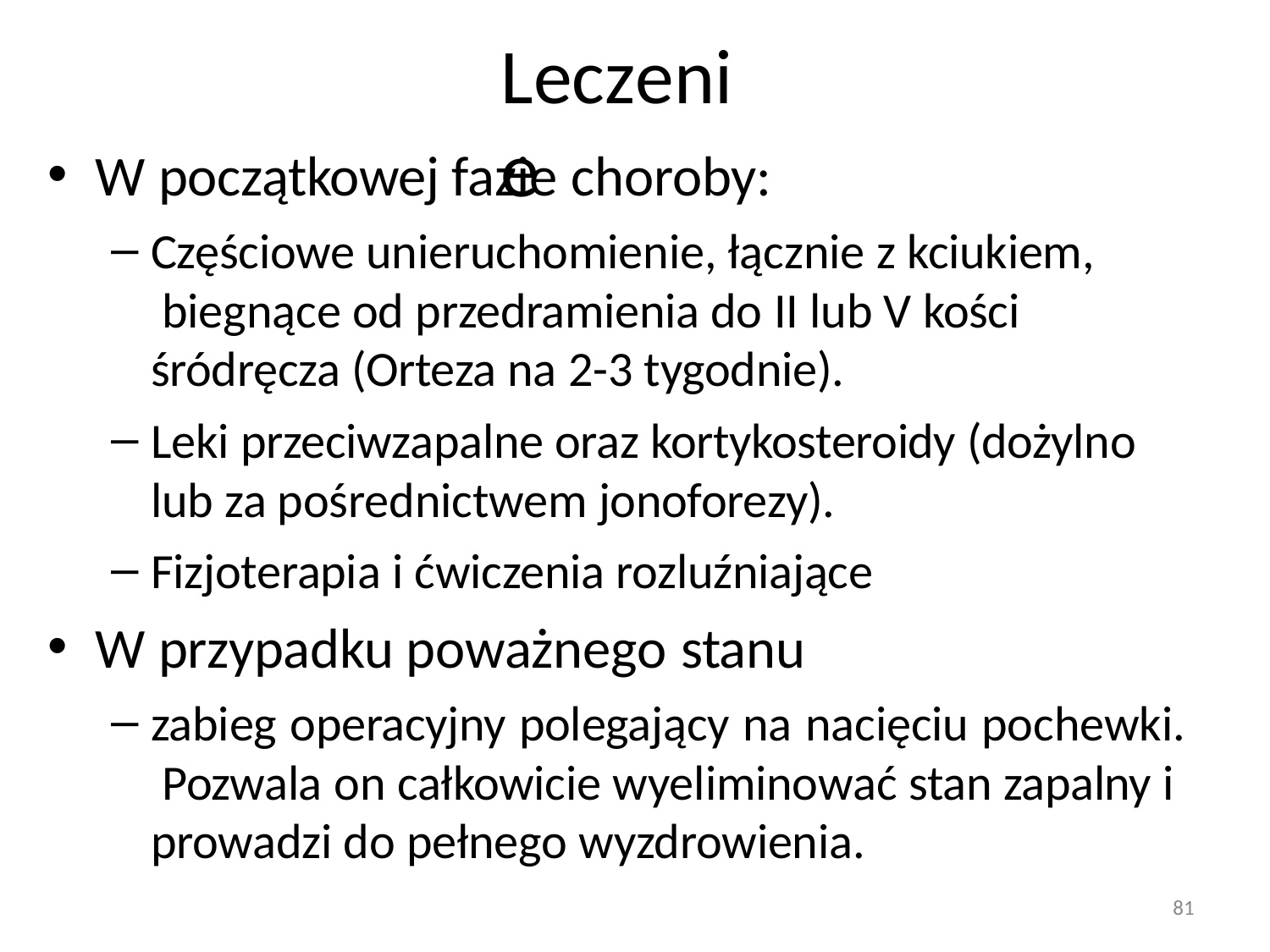

# Leczenie
W początkowej fazie choroby:
Częściowe unieruchomienie, łącznie z kciukiem,  biegnące od przedramienia do II lub V kości  śródręcza (Orteza na 2-3 tygodnie).
Leki przeciwzapalne oraz kortykosteroidy (dożylno  lub za pośrednictwem jonoforezy).
Fizjoterapia i ćwiczenia rozluźniające
W przypadku poważnego stanu
zabieg operacyjny polegający na nacięciu pochewki.  Pozwala on całkowicie wyeliminować stan zapalny i  prowadzi do pełnego wyzdrowienia.
81